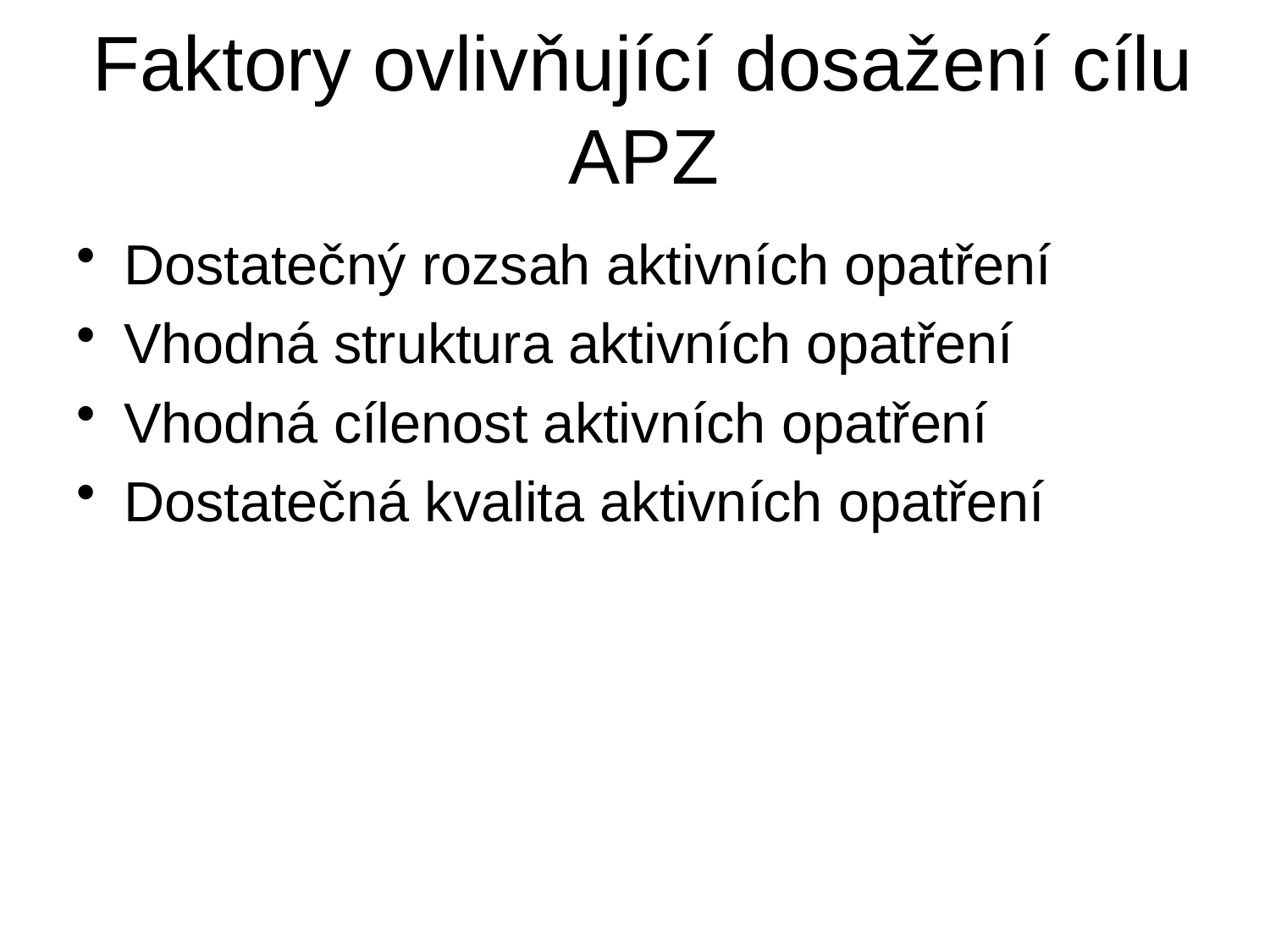

# Faktory ovlivňující dosažení cílu APZ
Dostatečný rozsah aktivních opatření
Vhodná struktura aktivních opatření
Vhodná cílenost aktivních opatření
Dostatečná kvalita aktivních opatření